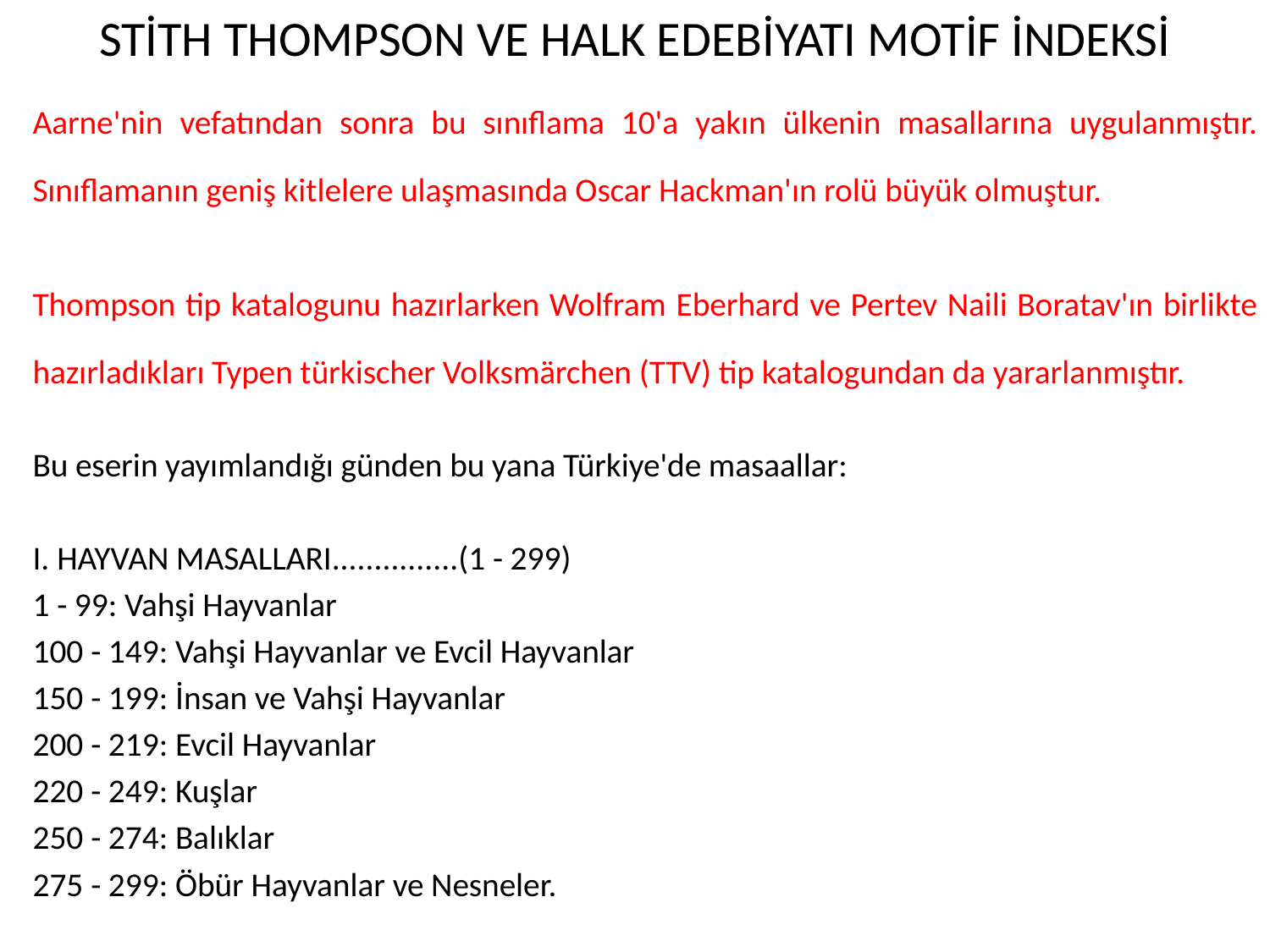

# STİTH THOMPSON VE HALK EDEBİYATI MOTİF İNDEKSİ
Aarne'nin vefatından sonra bu sınıflama 10'a yakın ülkenin masallarına uygulanmıştır. Sınıflamanın geniş kitlelere ulaşmasında Oscar Hackman'ın rolü büyük olmuştur.

Thompson tip katalogunu hazırlarken Wolfram Eberhard ve Pertev Naili Boratav'ın birlikte hazırladıkları Typen türkischer Volksmärchen (TTV) tip katalogundan da yararlanmıştır.

Bu eserin yayımlandığı günden bu yana Türkiye'de masaallar:

I. HAYVAN MASALLARI...............(1 - 299)
1 - 99: Vahşi Hayvanlar
100 - 149: Vahşi Hayvanlar ve Evcil Hayvanlar
150 - 199: İnsan ve Vahşi Hayvanlar
200 - 219: Evcil Hayvanlar
220 - 249: Kuşlar
250 - 274: Balıklar
275 - 299: Öbür Hayvanlar ve Nesneler.